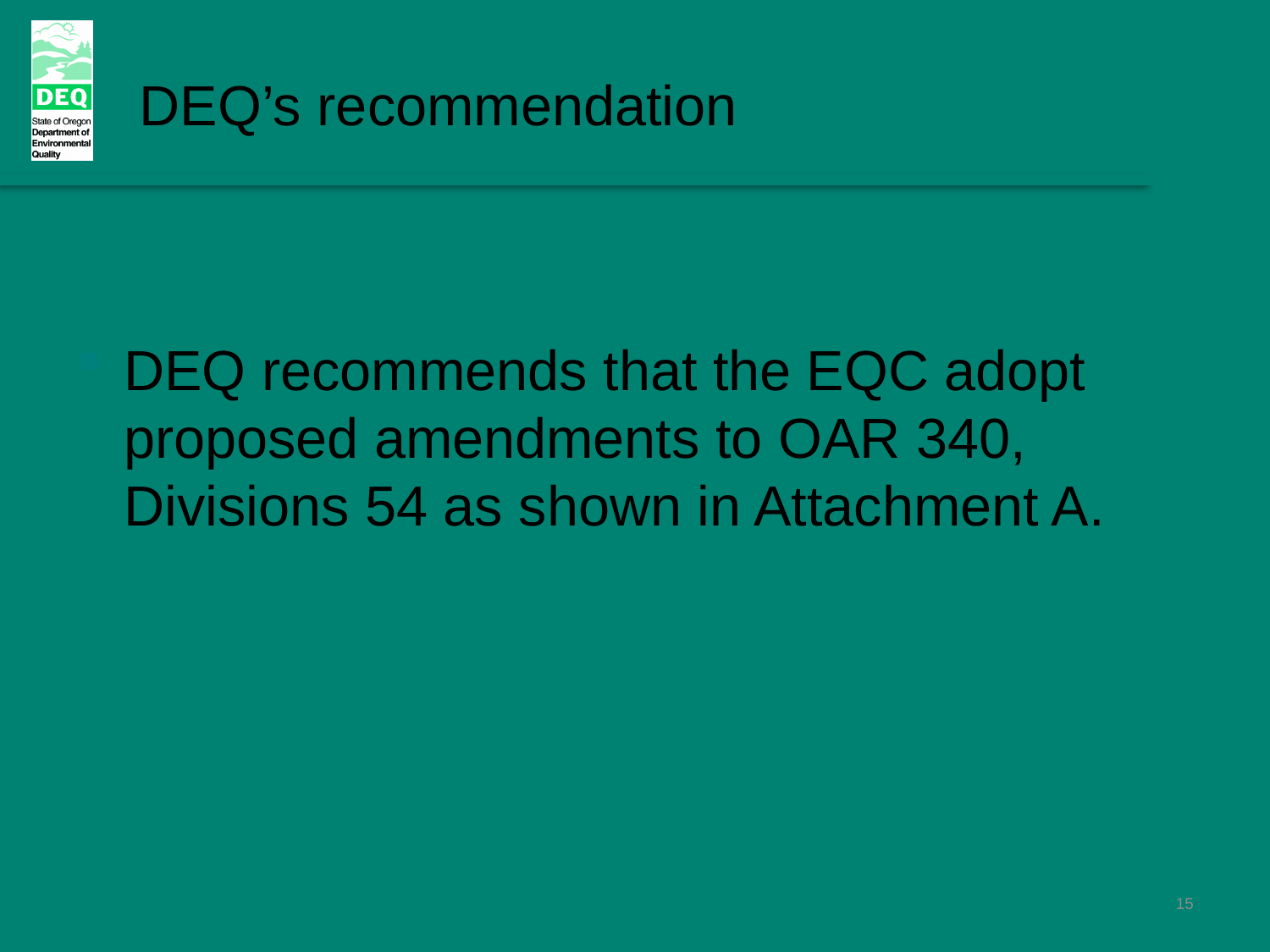

DEQ’s recommendation
DEQ recommends that the EQC adopt proposed amendments to OAR 340, Divisions 54 as shown in Attachment A.

15